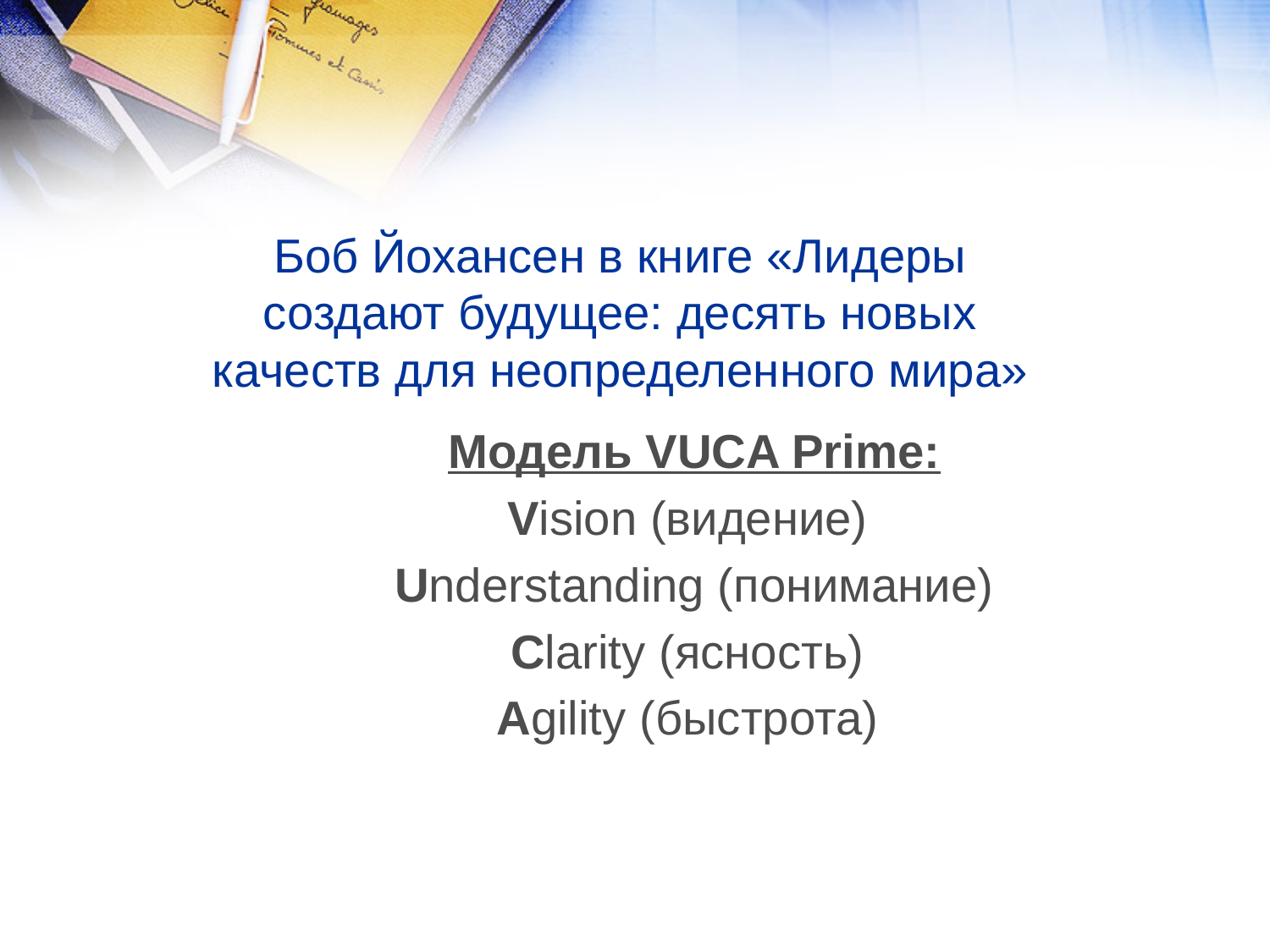

# Боб Йохансен в книге «Лидеры создают будущее: десять новых качеств для неопределенного мира»

Модель VUCA Prime:
Vision (видение)
Understanding (понимание)
Clarity (ясность)
Agility (быстрота)
12